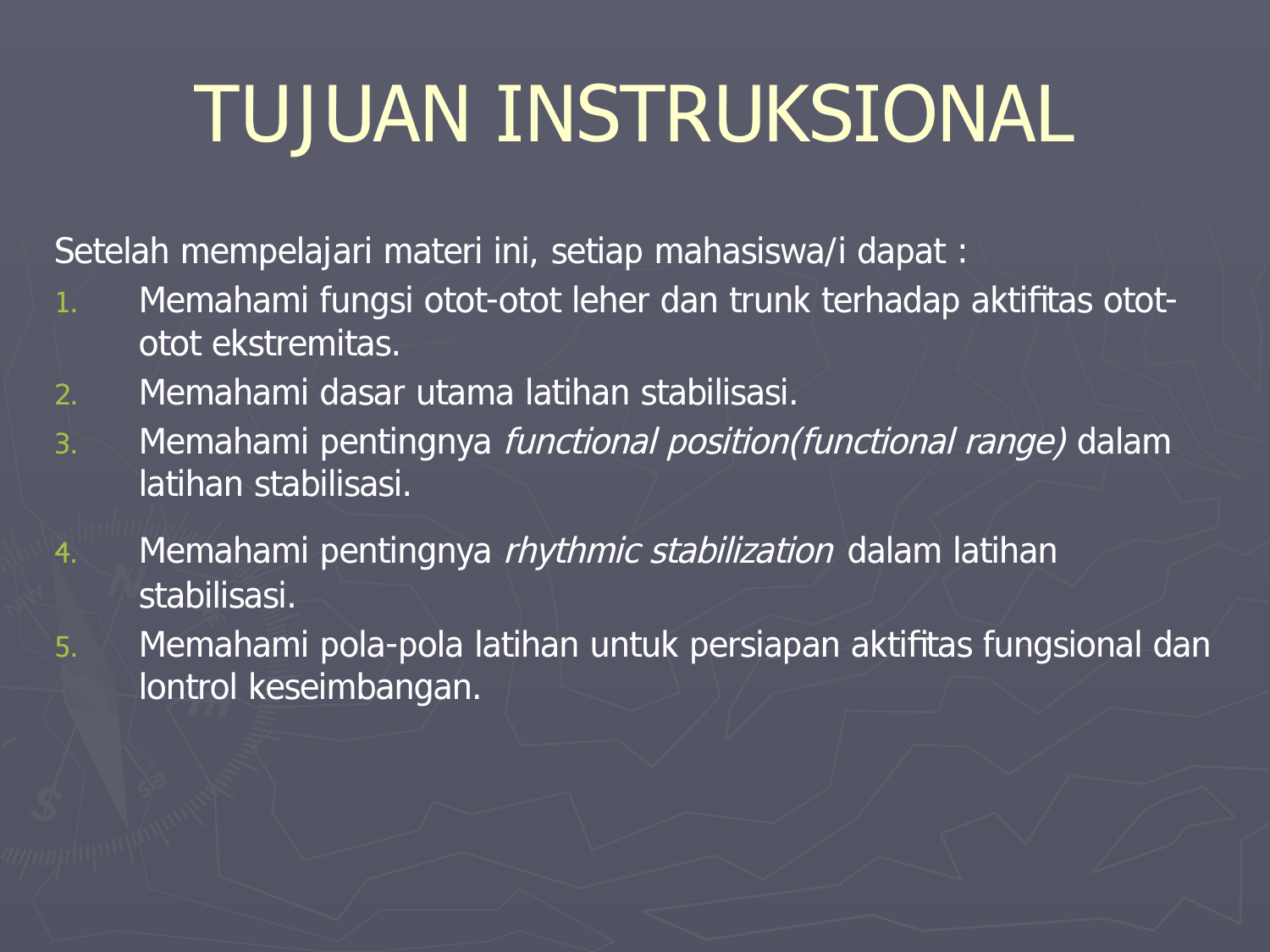

# TUJUAN INSTRUKSIONAL
Setelah mempelajari materi ini, setiap mahasiswa/i dapat :
Memahami fungsi otot-otot leher dan trunk terhadap aktifitas otot-otot ekstremitas.
Memahami dasar utama latihan stabilisasi.
Memahami pentingnya functional position(functional range) dalam latihan stabilisasi.
Memahami pentingnya rhythmic stabilization dalam latihan stabilisasi.
Memahami pola-pola latihan untuk persiapan aktifitas fungsional dan lontrol keseimbangan.